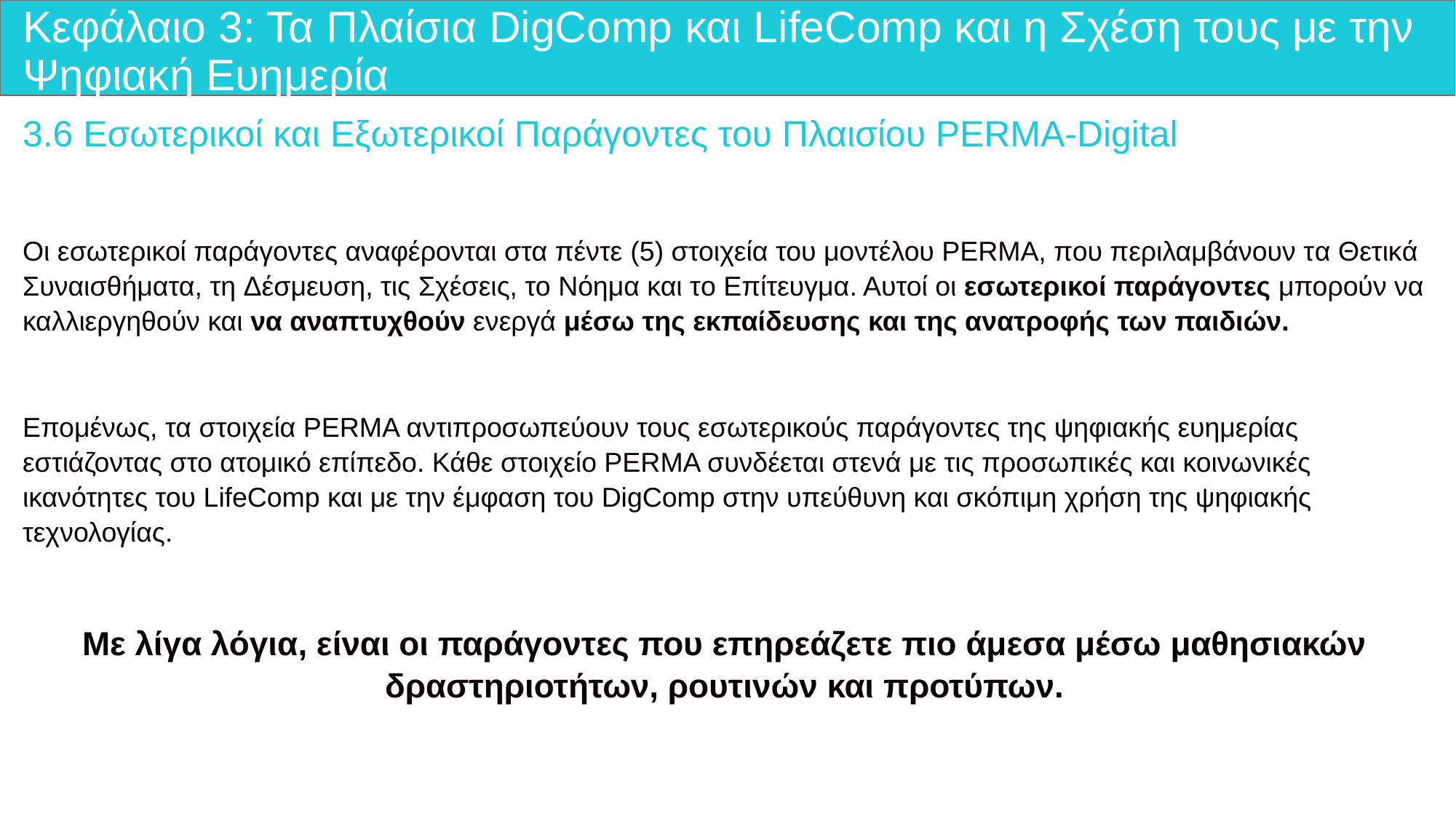

# Κεφάλαιο 3: Τα Πλαίσια DigComp και LifeComp και η Σχέση τους με την Ψηφιακή Ευημερία
3.6 Εσωτερικοί και Εξωτερικοί Παράγοντες του Πλαισίου PERMA-Digital

Οι εσωτερικοί παράγοντες αναφέρονται στα πέντε (5) στοιχεία του μοντέλου PERMA, που περιλαμβάνουν τα Θετικά Συναισθήματα, τη Δέσμευση, τις Σχέσεις, το Νόημα και το Επίτευγμα. Αυτοί οι εσωτερικοί παράγοντες μπορούν να καλλιεργηθούν και να αναπτυχθούν ενεργά μέσω της εκπαίδευσης και της ανατροφής των παιδιών.

Επομένως, τα στοιχεία PERMA αντιπροσωπεύουν τους εσωτερικούς παράγοντες της ψηφιακής ευημερίας εστιάζοντας στο ατομικό επίπεδο. Κάθε στοιχείο PERMA συνδέεται στενά με τις προσωπικές και κοινωνικές ικανότητες του LifeComp και με την έμφαση του DigComp στην υπεύθυνη και σκόπιμη χρήση της ψηφιακής τεχνολογίας.

Με λίγα λόγια, είναι οι παράγοντες που επηρεάζετε πιο άμεσα μέσω μαθησιακών δραστηριοτήτων, ρουτινών και προτύπων.